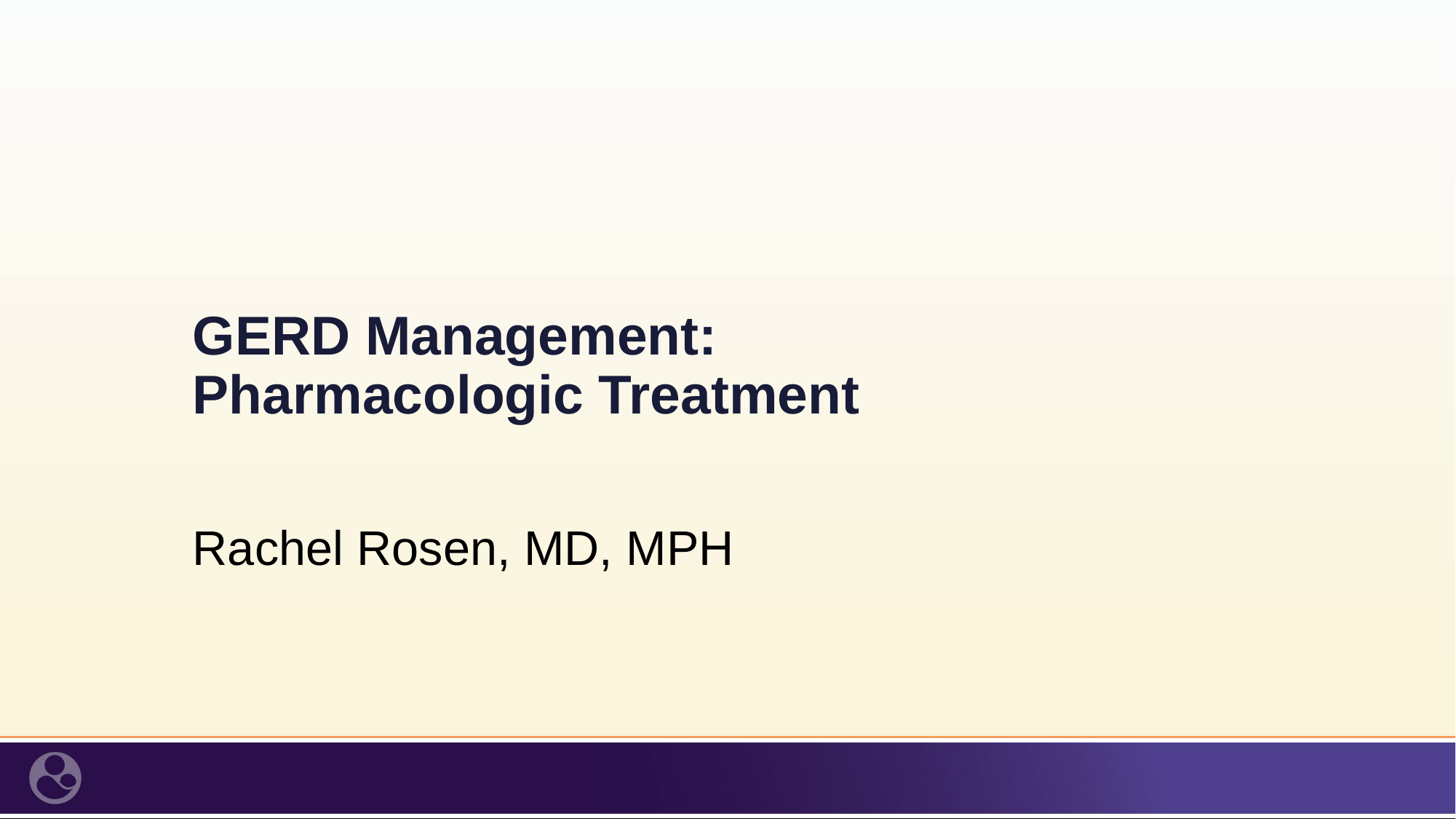

# GERD Management: Pharmacologic Treatment
Rachel Rosen, MD, MPH